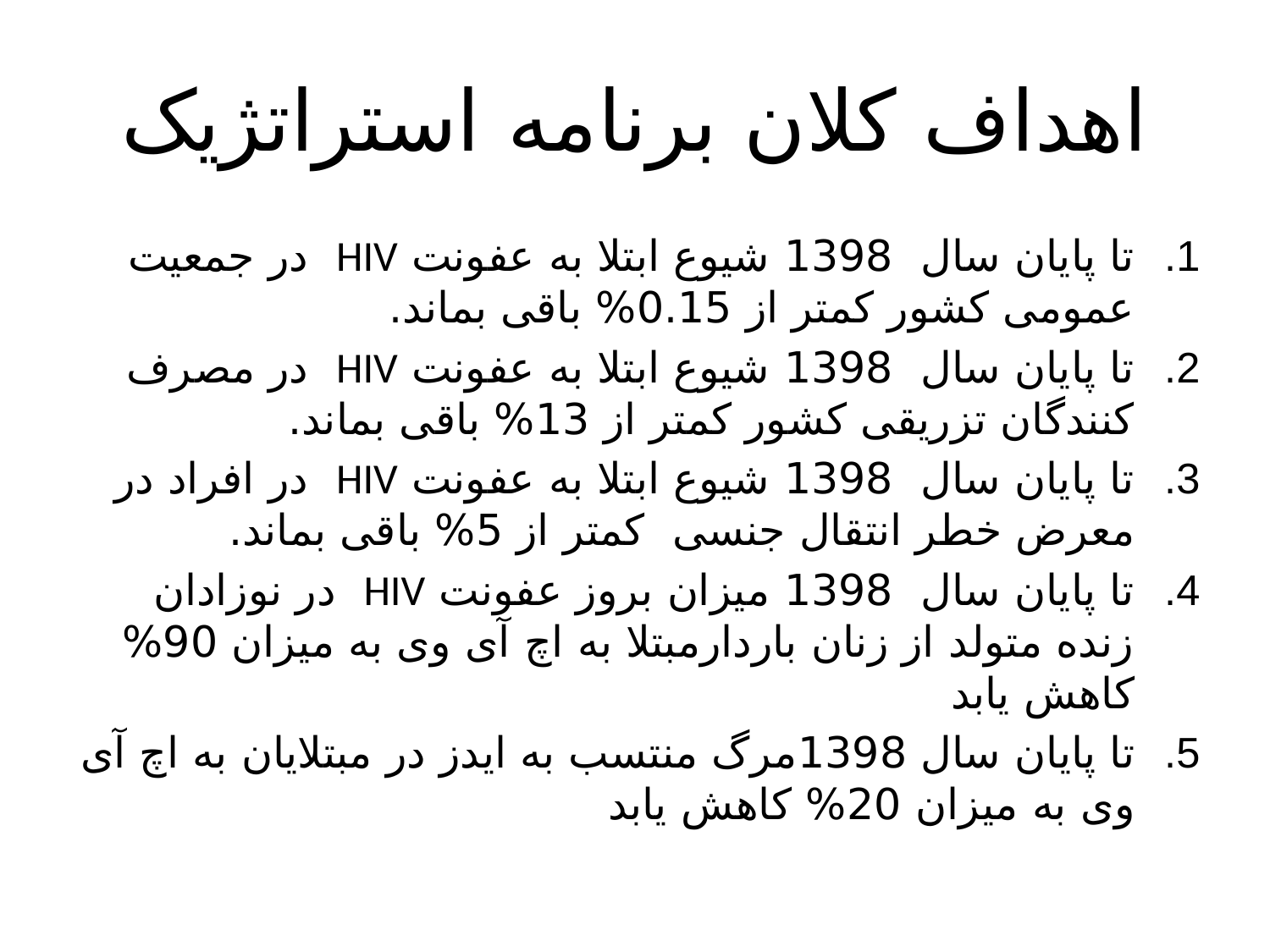

# اهداف کلان برنامه استراتژیک
تا پایان سال  1398 شیوع ابتلا به عفونت HIV  در جمعیت عمومی کشور کمتر از 0.15% باقی بماند.
تا پایان سال  1398 شیوع ابتلا به عفونت HIV  در مصرف کنندگان تزریقی کشور کمتر از 13% باقی بماند.
تا پایان سال  1398 شیوع ابتلا به عفونت HIV  در افراد در معرض خطر انتقال جنسی  کمتر از 5% باقی بماند.
تا پایان سال  1398 میزان بروز عفونت HIV  در نوزادان زنده متولد از زنان باردارمبتلا به اچ آی وی به میزان 90% کاهش یابد
تا پایان سال 1398مرگ منتسب به ایدز در مبتلایان به اچ آی وی به میزان 20% کاهش یابد